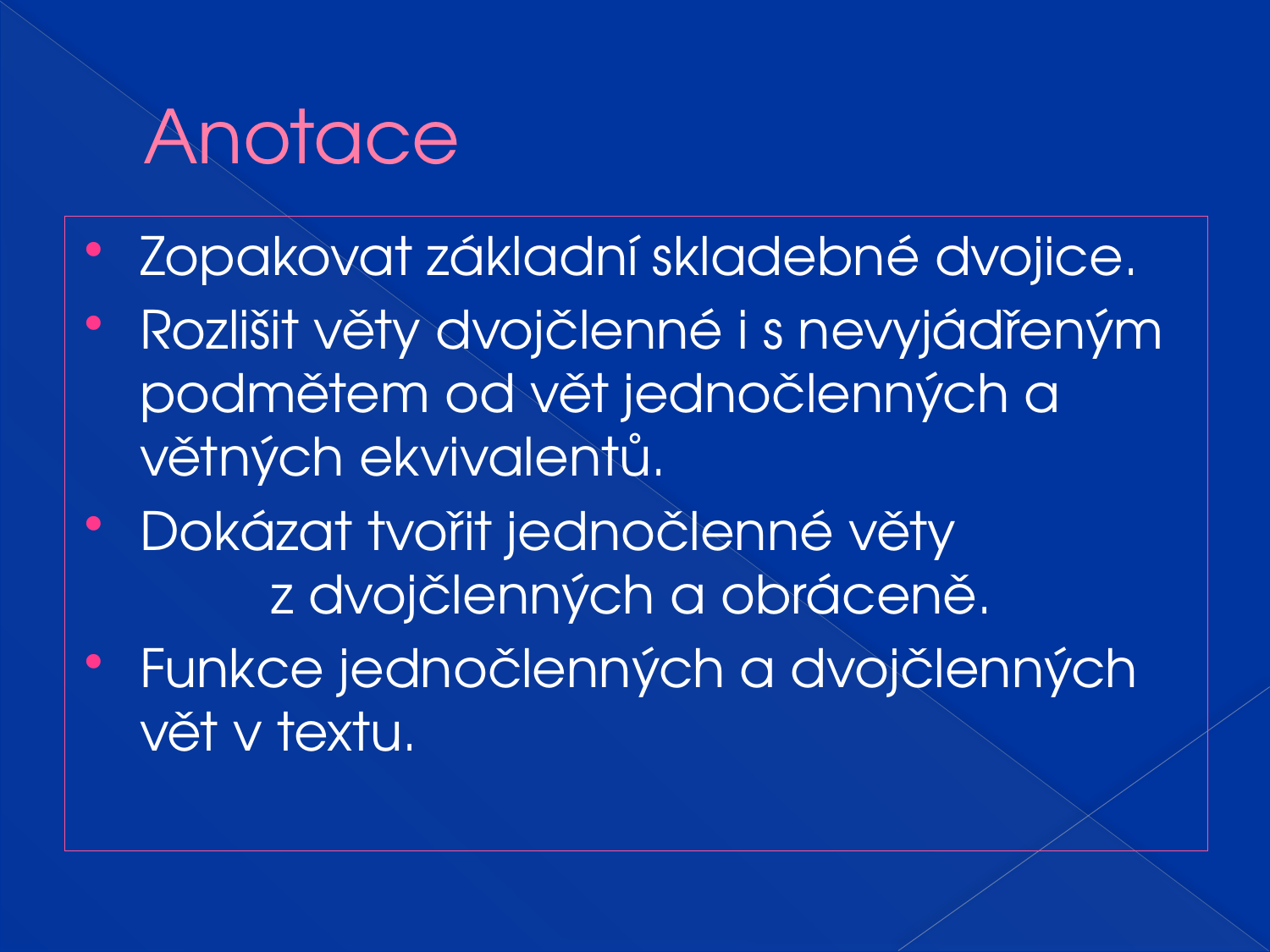

# Anotace
Zopakovat základní skladebné dvojice.
Rozlišit věty dvojčlenné i s nevyjádřeným podmětem od vět jednočlenných a větných ekvivalentů.
Dokázat tvořit jednočlenné věty                          z dvojčlenných a obráceně.
Funkce jednočlenných a dvojčlenných vět v textu.